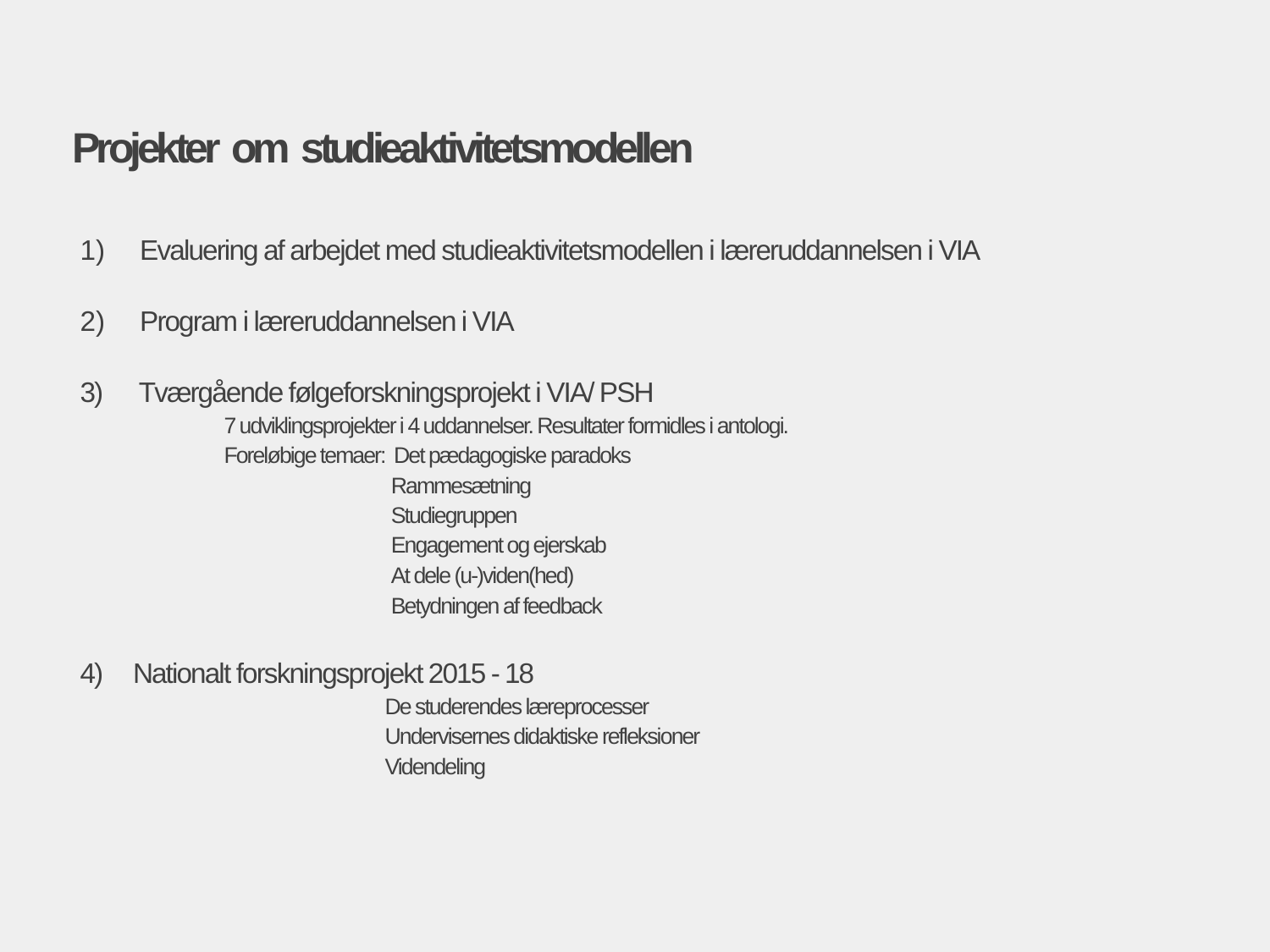

# Projekter  om  studieaktivitetsmodellen

Evaluering af arbejdet med studieaktivitetsmodellen i læreruddannelsen i VIA

Program i læreruddannelsen i VIA

3)      Tværgående følgeforskningsprojekt i VIA/ PSH
	         7 udviklingsprojekter i 4 uddannelser. Resultater formidles i antologi.
           	         Foreløbige temaer:  Det pædagogiske paradoks
			 Rammesætning
			 Studiegruppen
			 Engagement og ejerskab
			 At dele (u-)viden(hed)
			 Betydningen af feedback

4)     Nationalt forskningsprojekt 2015 - 18
	         		De studerendes læreprocesser
	         		Undervisernes didaktiske refleksioner
	         		Videndeling